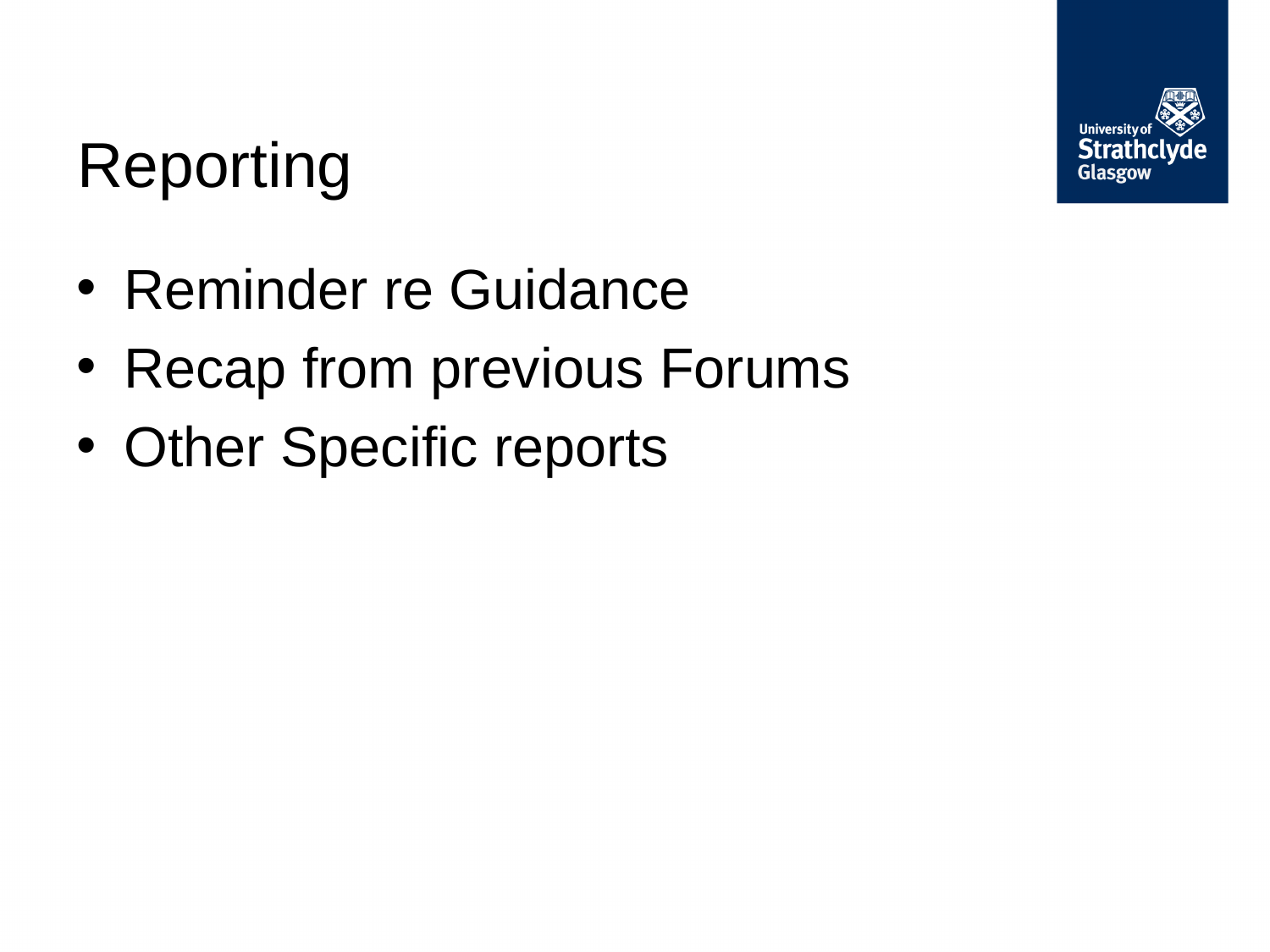

# Reporting
Reminder re Guidance
Recap from previous Forums
Other Specific reports